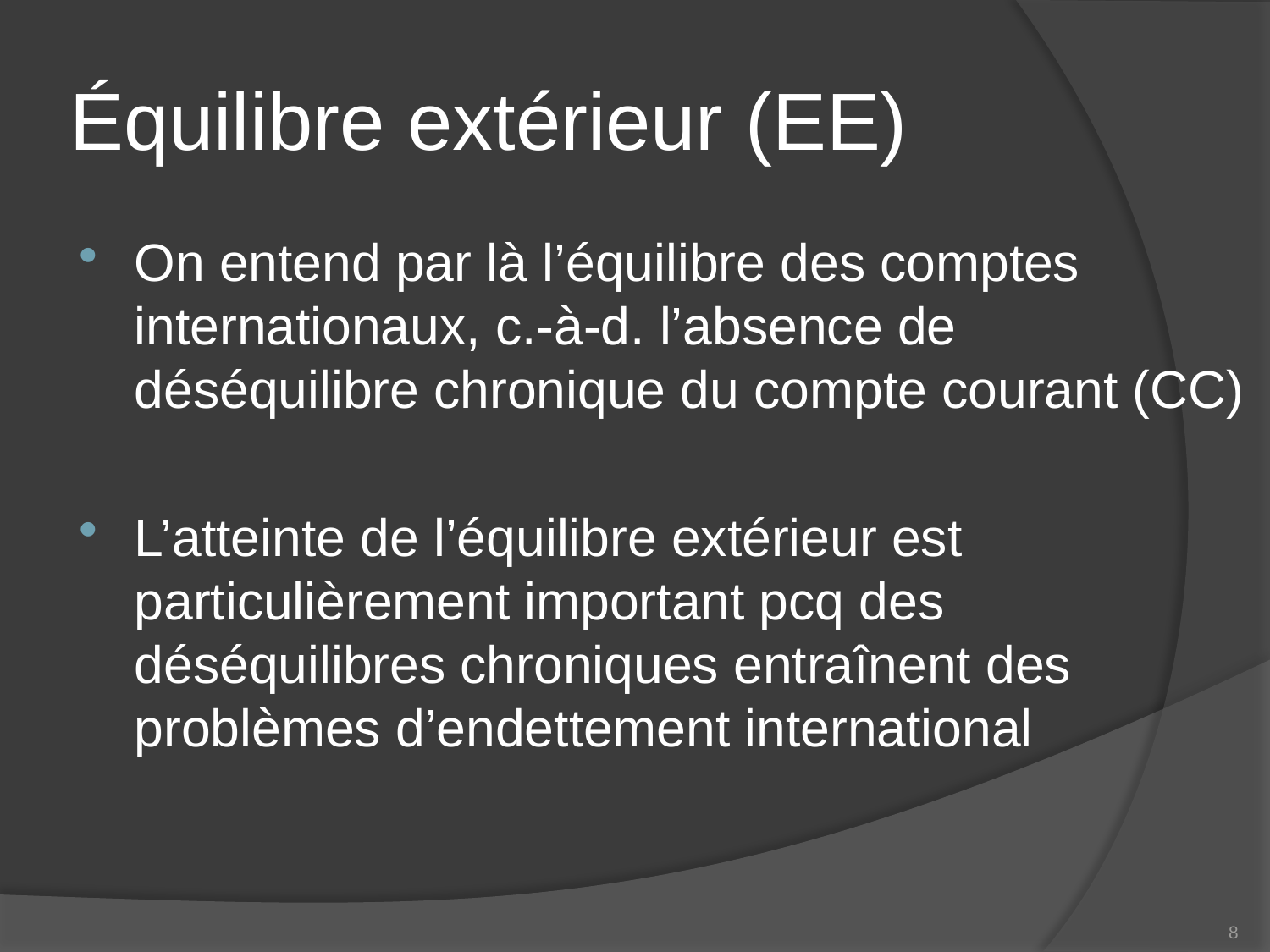

# Équilibre extérieur (EE)
On entend par là l’équilibre des comptes internationaux, c.-à-d. l’absence de déséquilibre chronique du compte courant (CC)

L’atteinte de l’équilibre extérieur est particulièrement important pcq des déséquilibres chroniques entraînent des problèmes d’endettement international

8